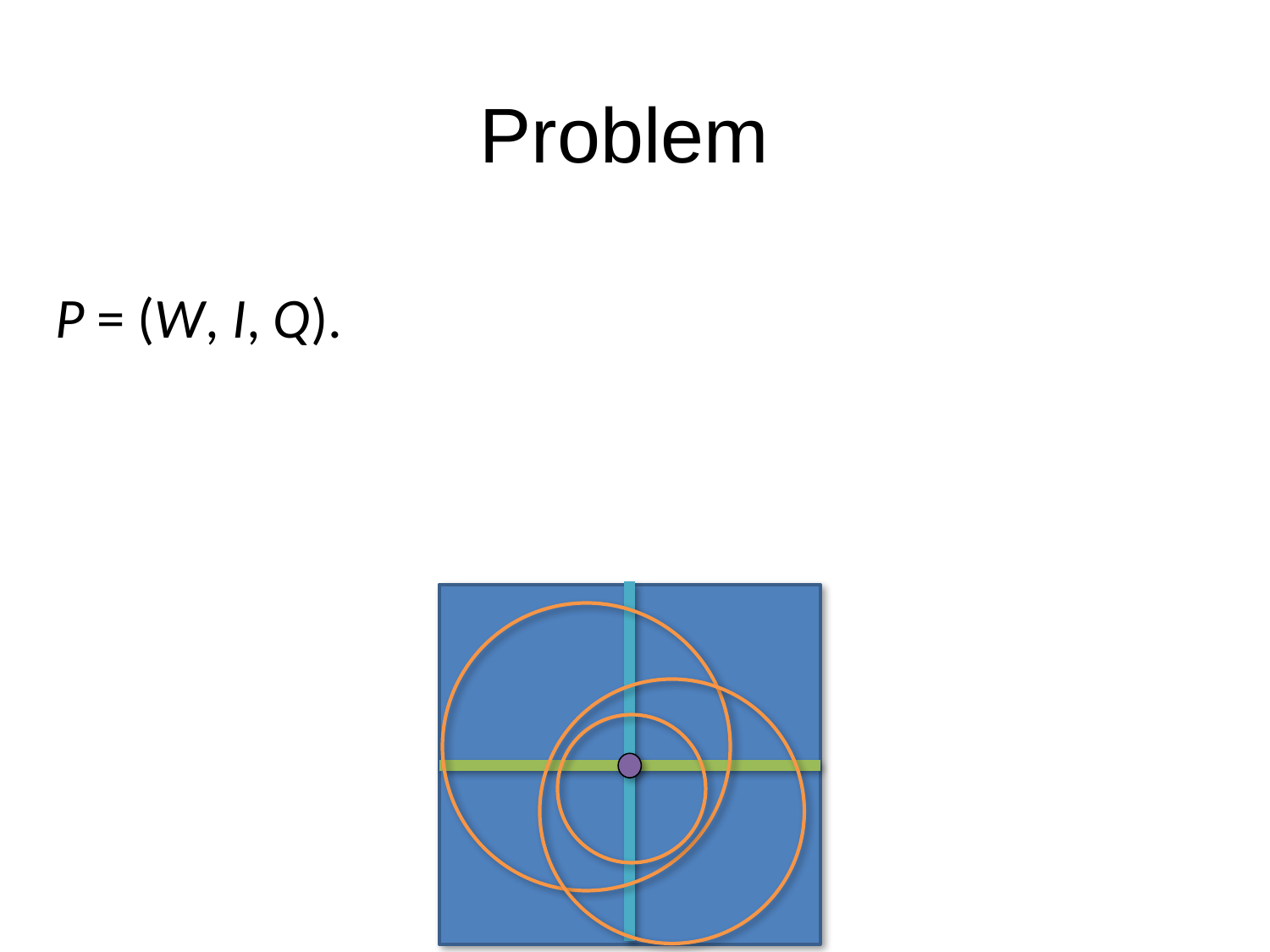

# Problem
P = (W, I, Q).